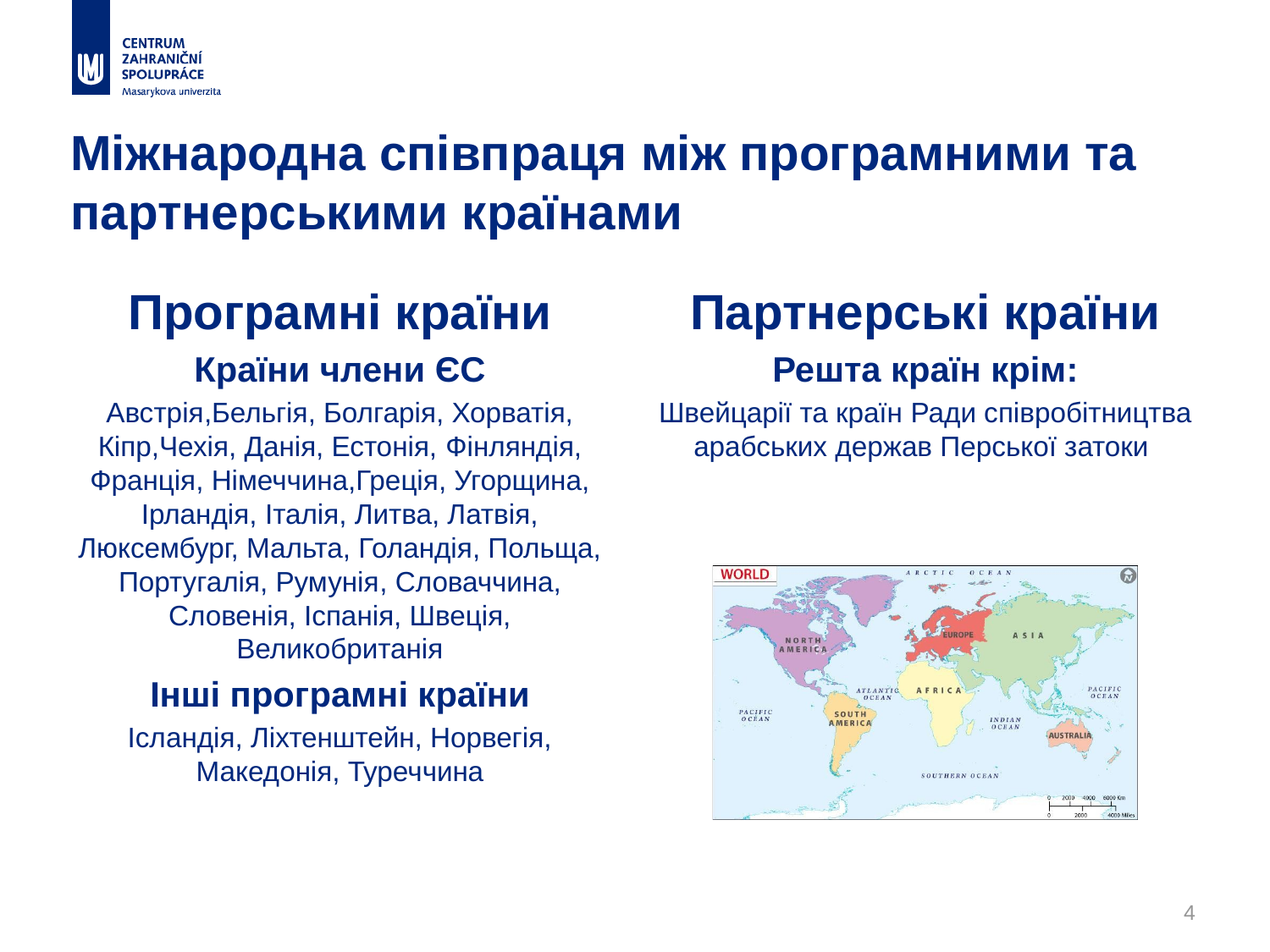

# Міжнародна співпраця між програмними та партнерськими країнами
Програмні країни
Країни члени ЄС
Австрія,Бельгія, Болгарія, Хорватія, Кіпр,Чехія, Данія, Естонія, Фінляндія, Франція, Німеччина,Греція, Угорщина, Ірландія, Італія, Литва, Латвія, Люксембург, Мальта, Голандія, Польща, Португалія, Румунія, Словаччина, Словенія, Іспанія, Швеція, Великобританія
Інші програмні країни
Ісландія, Ліхтенштейн, Норвегія, Македонія, Туреччина
Партнерські країни
Решта країн крім:
Швейцарії та країн Ради співробітництва арабських держав Перської затоки

4